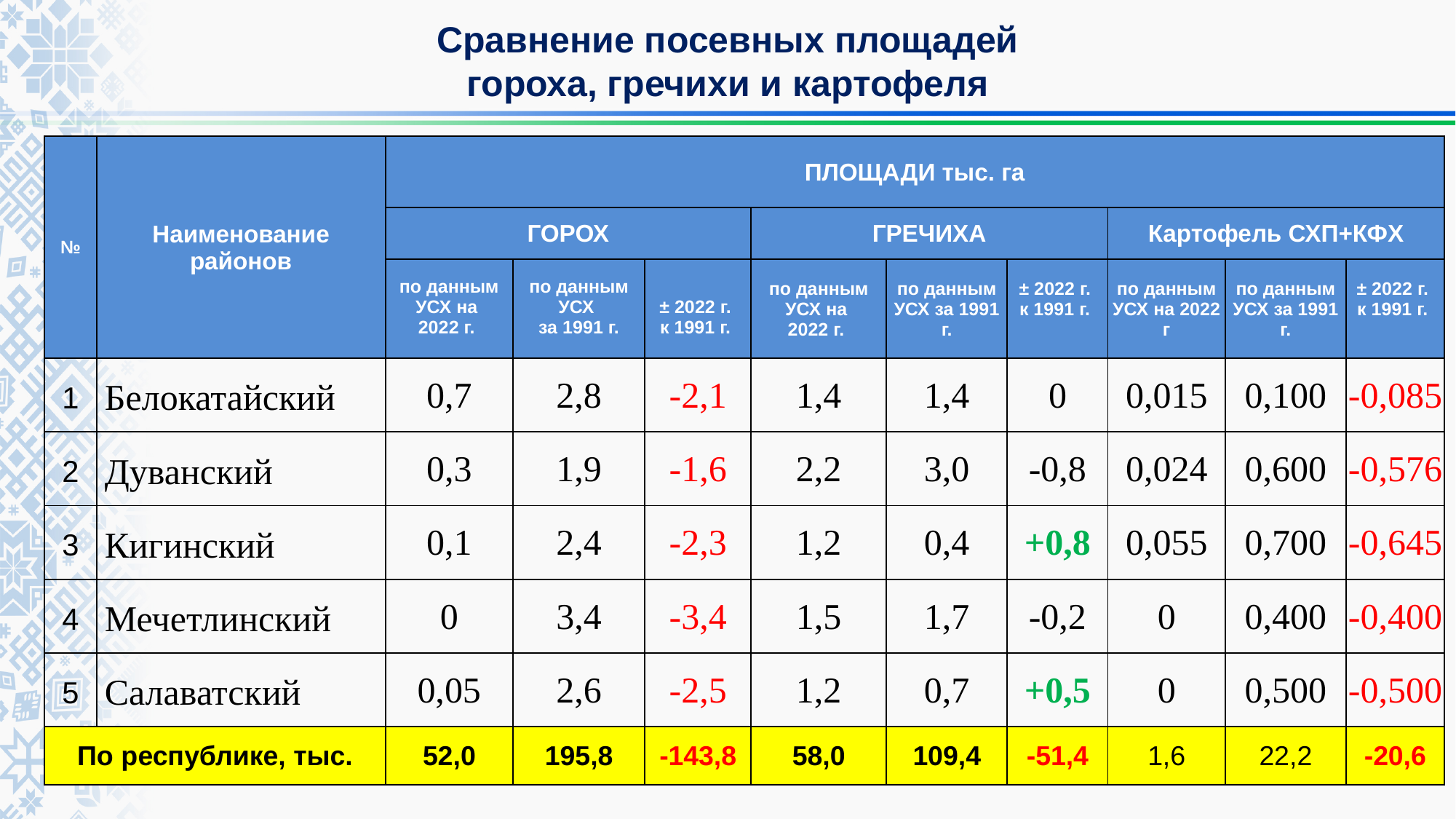

# Сравнение посевных площадей гороха, гречихи и картофеля
| № | Наименование районов | ПЛОЩАДИ тыс. га |  |  |  |  |  |  |  |  |
| --- | --- | --- | --- | --- | --- | --- | --- | --- | --- | --- |
|  |  | ГОРОХ |  |  | ГРЕЧИХА |  |  | Картофель СХП+КФХ |  |  |
|  |  | по данным УСХ на 2022 г. | по данным УСХ за 1991 г. | ± 2022 г. к 1991 г. | по данным УСХ на 2022 г. | по данным УСХ за 1991 г. | ± 2022 г. к 1991 г. | по данным УСХ на 2022 г | по данным УСХ за 1991 г. | ± 2022 г. к 1991 г. |
| 1 | Белокатайский | 0,7 | 2,8 | -2,1 | 1,4 | 1,4 | 0 | 0,015 | 0,100 | -0,085 |
| 2 | Дуванский | 0,3 | 1,9 | -1,6 | 2,2 | 3,0 | -0,8 | 0,024 | 0,600 | -0,576 |
| 3 | Кигинский | 0,1 | 2,4 | -2,3 | 1,2 | 0,4 | +0,8 | 0,055 | 0,700 | -0,645 |
| 4 | Мечетлинский | 0 | 3,4 | -3,4 | 1,5 | 1,7 | -0,2 | 0 | 0,400 | -0,400 |
| 5 | Салаватский | 0,05 | 2,6 | -2,5 | 1,2 | 0,7 | +0,5 | 0 | 0,500 | -0,500 |
| По республике, тыс. |  | 52,0 | 195,8 | -143,8 | 58,0 | 109,4 | -51,4 | 1,6 | 22,2 | -20,6 |